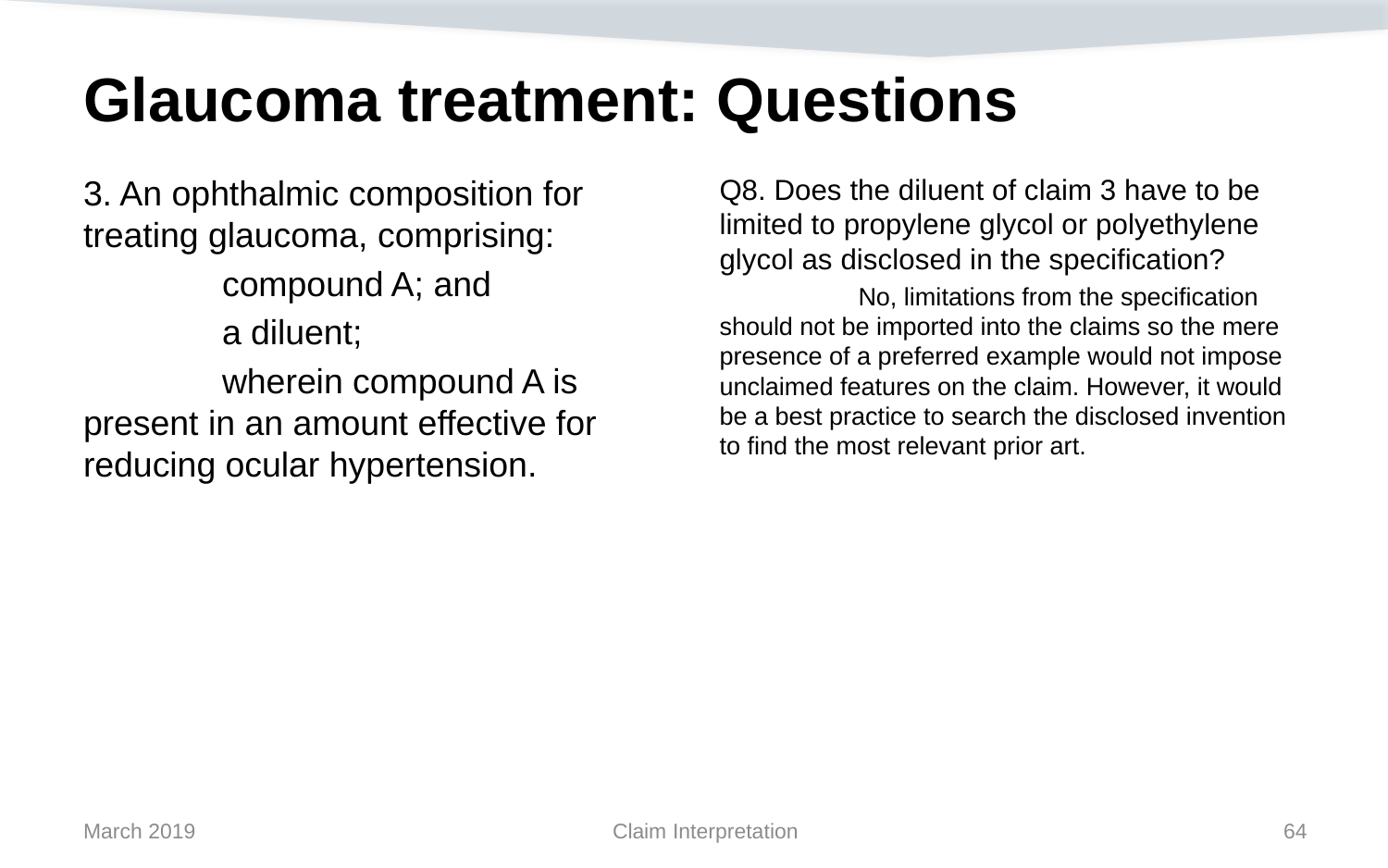

# Glaucoma treatment: Questions
3. An ophthalmic composition for treating glaucoma, comprising:
	compound A; and
	a diluent;
	wherein compound A is present in an amount effective for reducing ocular hypertension.

Q8. Does the diluent of claim 3 have to be limited to propylene glycol or polyethylene glycol as disclosed in the specification?
	No, limitations from the specification should not be imported into the claims so the mere presence of a preferred example would not impose unclaimed features on the claim. However, it would be a best practice to search the disclosed invention to find the most relevant prior art.
March 2019
Claim Interpretation
64